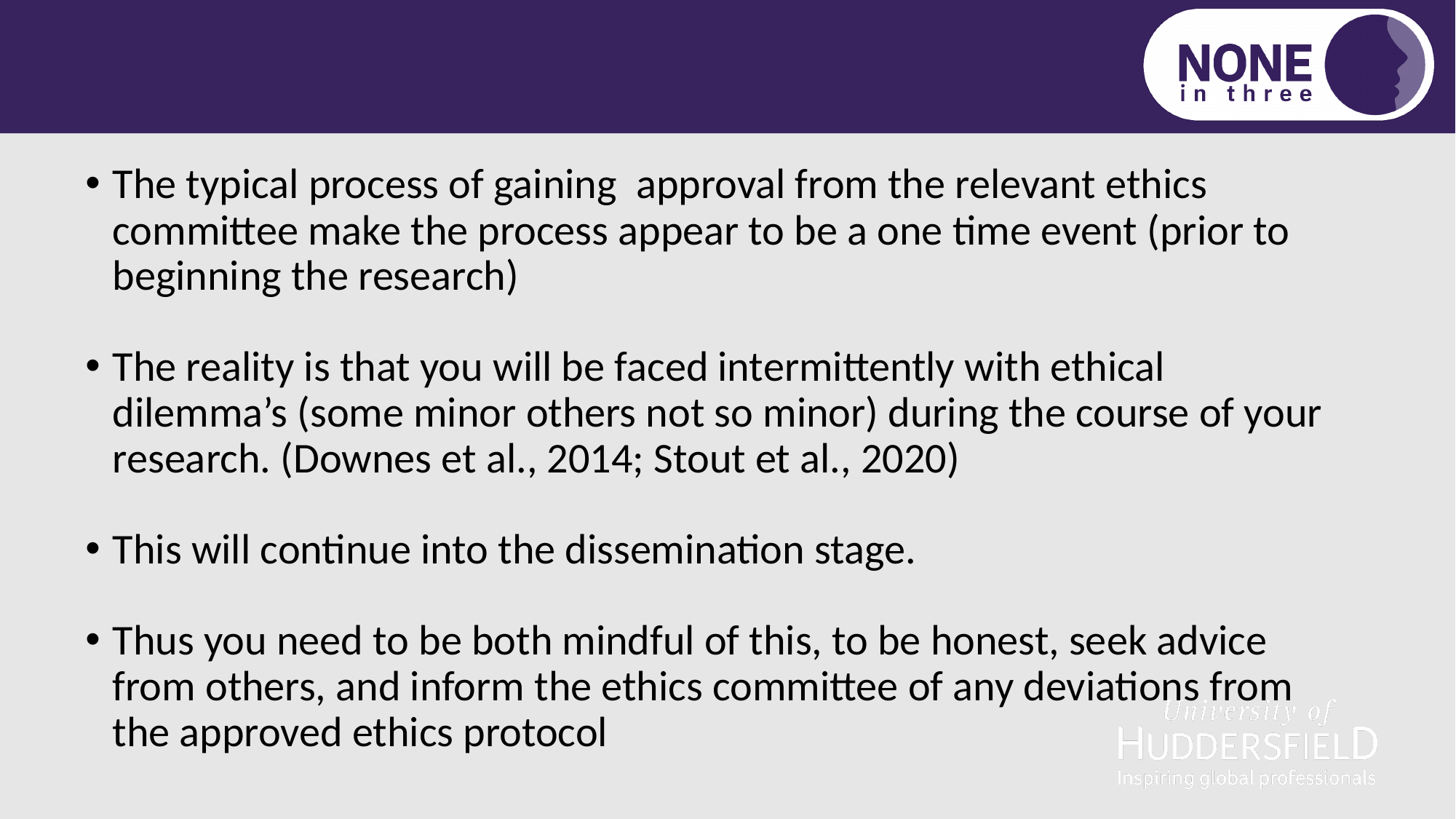

# Ethics in Practice
The typical process of gaining  approval from the relevant ethics committee make the process appear to be a one time event (prior to beginning the research)

The reality is that you will be faced intermittently with ethical dilemma’s (some minor others not so minor) during the course of your research. (Downes et al., 2014; Stout et al., 2020)

This will continue into the dissemination stage.

Thus you need to be both mindful of this, to be honest, seek advice from others, and inform the ethics committee of any deviations from the approved ethics protocol